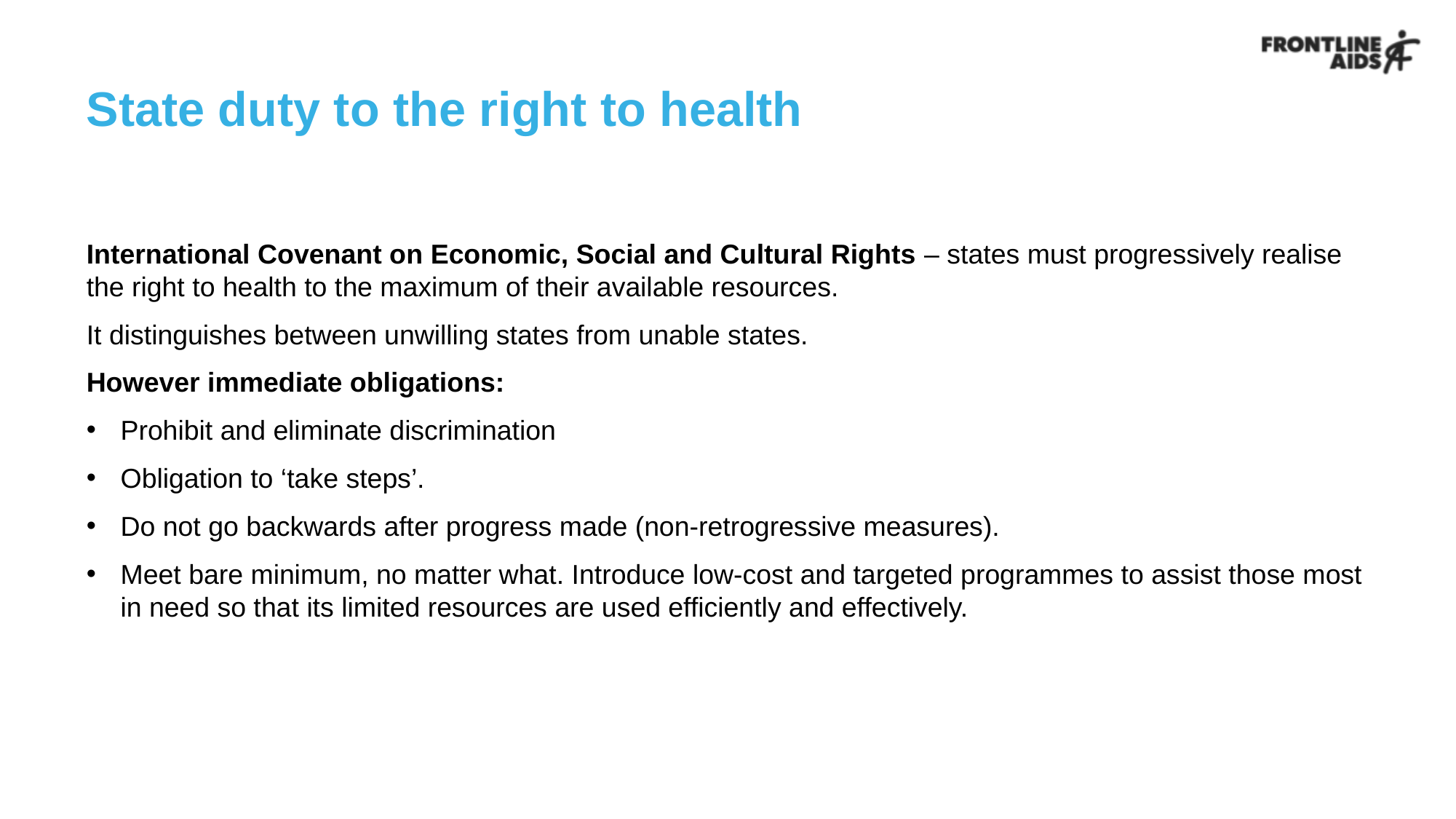

# State duty to the right to health
International Covenant on Economic, Social and Cultural Rights – states must progressively realise the right to health to the maximum of their available resources.
It distinguishes between unwilling states from unable states.
However immediate obligations:
Prohibit and eliminate discrimination
Obligation to ‘take steps’.
Do not go backwards after progress made (non-retrogressive measures).
Meet bare minimum, no matter what. Introduce low-cost and targeted programmes to assist those most in need so that its limited resources are used efficiently and effectively.